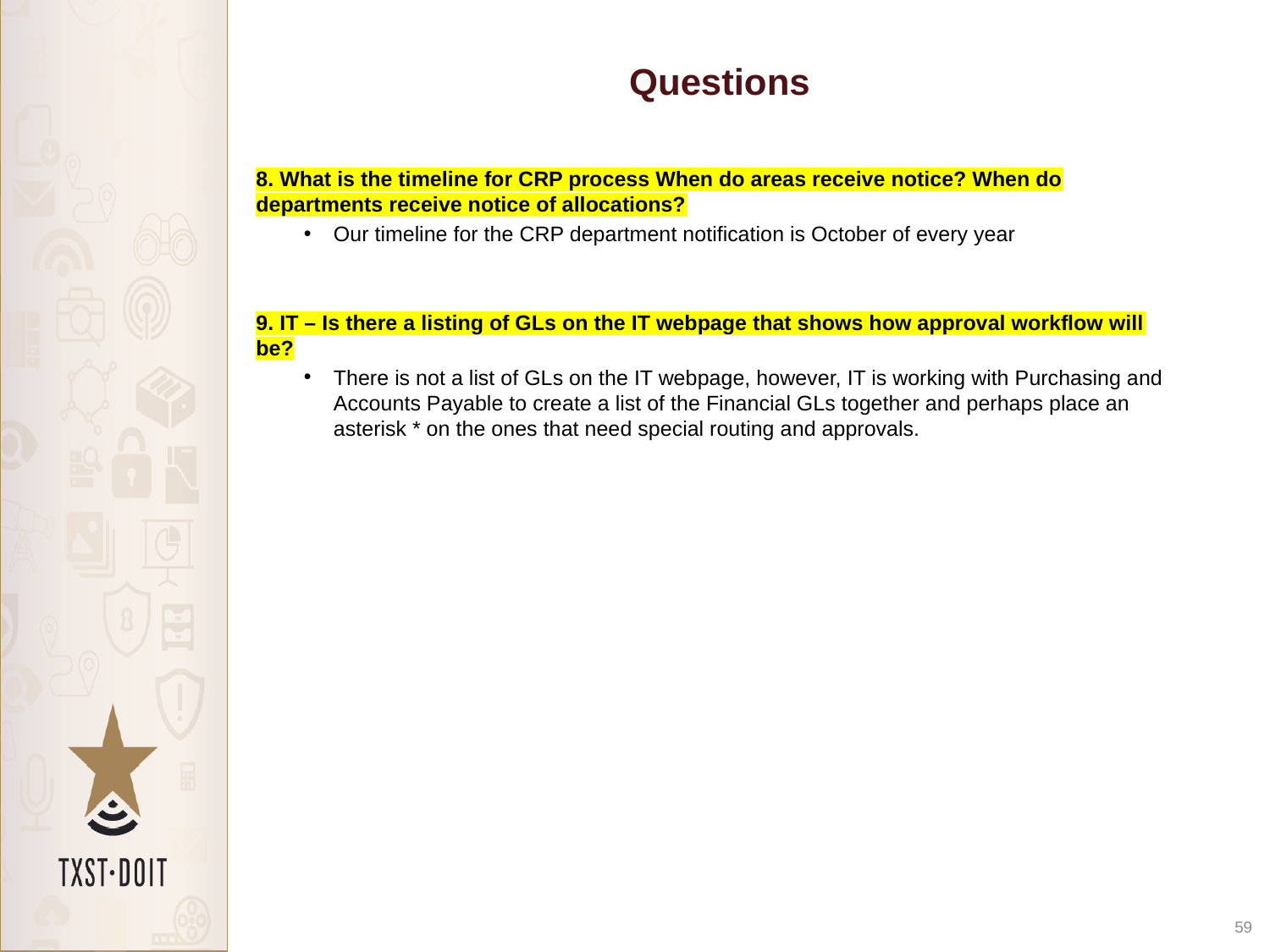

# Questions
8. What is the timeline for CRP process When do areas receive notice? When do departments receive notice of allocations?
Our timeline for the CRP department notification is October of every year

9. IT – Is there a listing of GLs on the IT webpage that shows how approval workflow will be?
There is not a list of GLs on the IT webpage, however, IT is working with Purchasing and Accounts Payable to create a list of the Financial GLs together and perhaps place an asterisk * on the ones that need special routing and approvals.
59